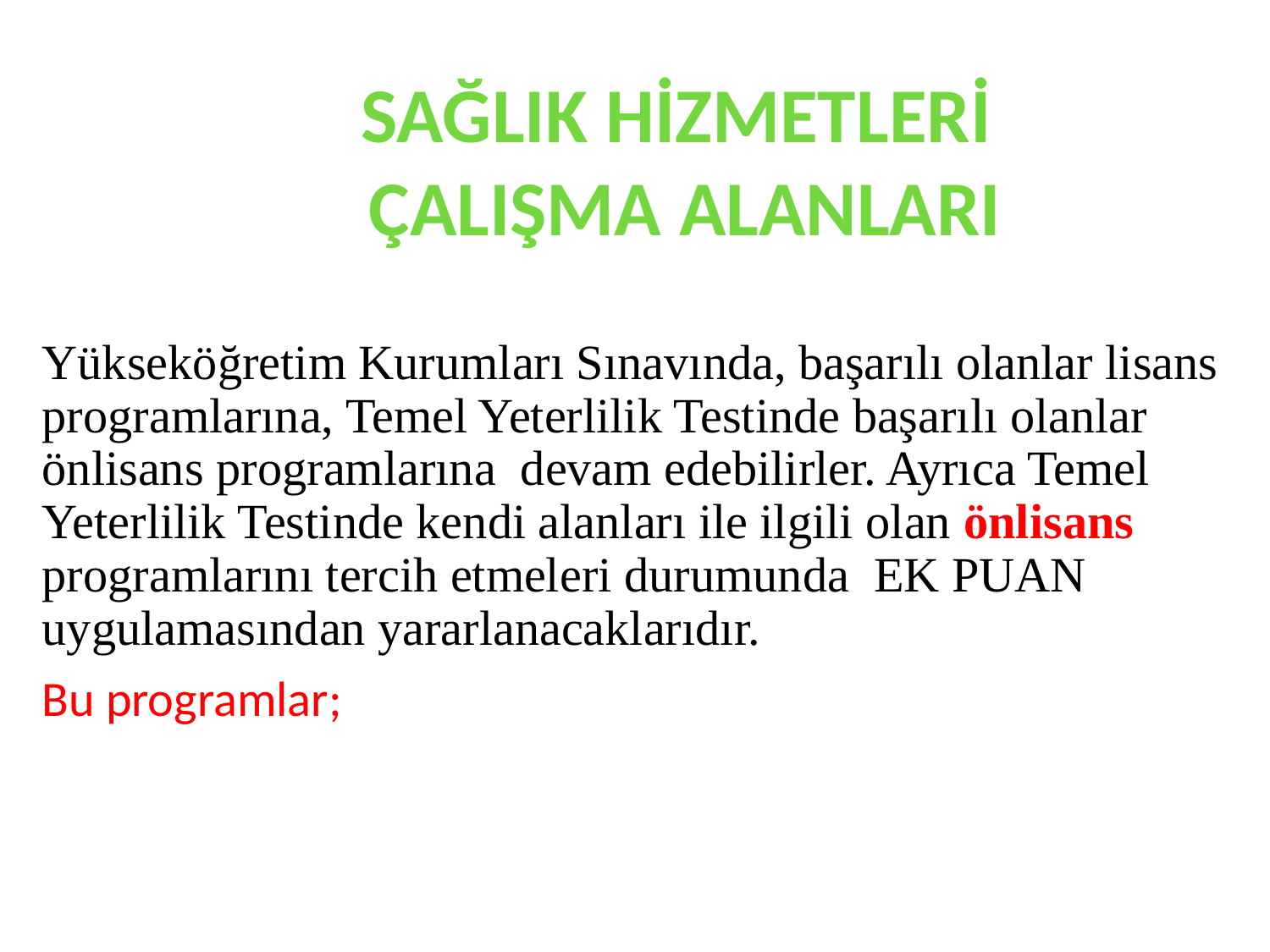

#
SAĞLIK HİZMETLERİ
ÇALIŞMA ALANLARI

Yükseköğretim Kurumları Sınavında, başarılı olanlar lisans programlarına, Temel Yeterlilik Testinde başarılı olanlar önlisans programlarına  devam edebilirler. Ayrıca Temel Yeterlilik Testinde kendi alanları ile ilgili olan önlisans programlarını tercih etmeleri durumunda  EK PUAN uygulamasından yararlanacaklarıdır.
Bu programlar;